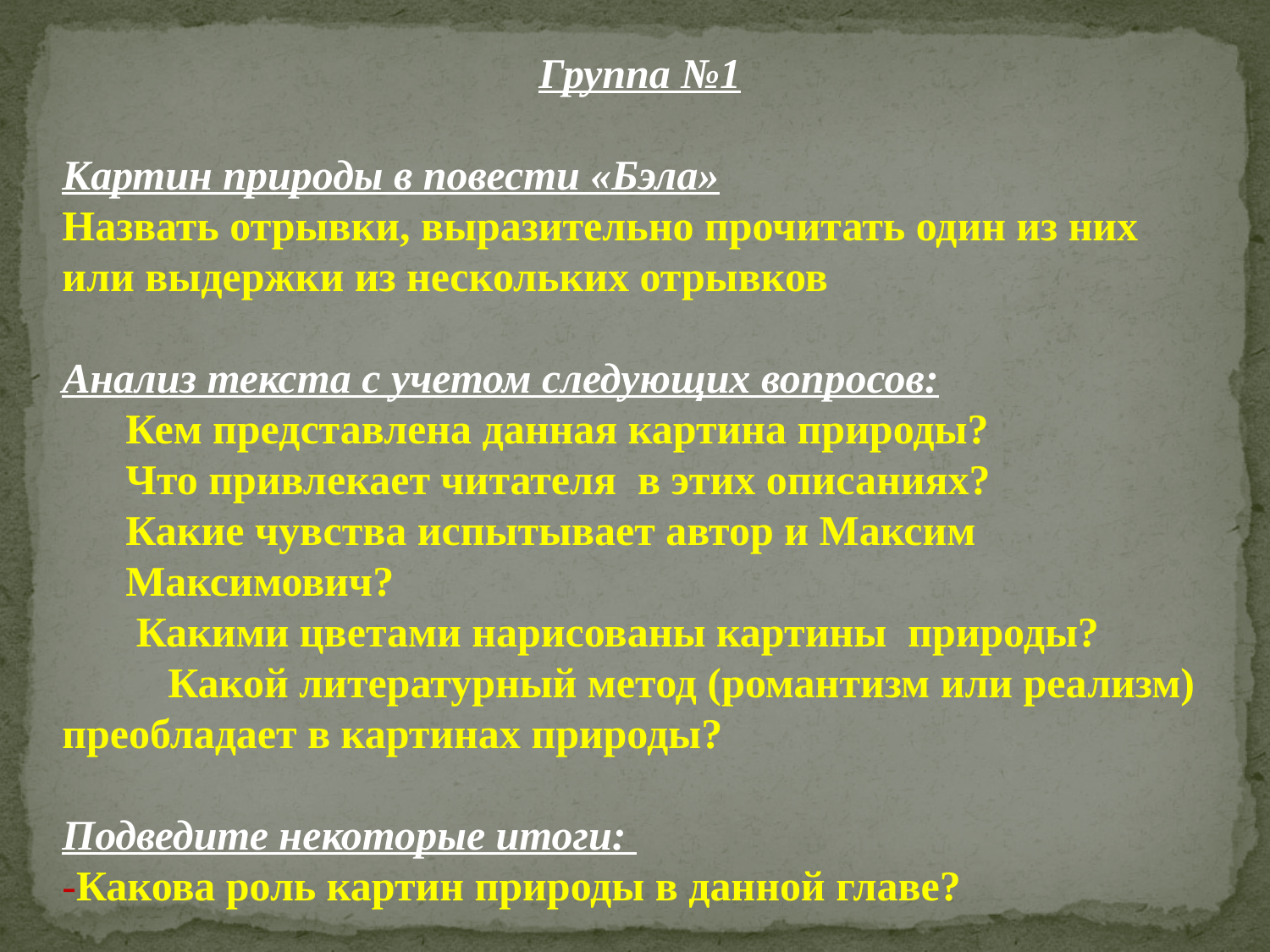

Группа №1

Картин природы в повести «Бэла»
Назвать отрывки, выразительно прочитать один из них или выдержки из нескольких отрывков

Анализ текста с учетом следующих вопросов:
Кем представлена данная картина природы?
Что привлекает читателя  в этих описаниях?
Какие чувства испытывает автор и Максим Максимович?
 Какими цветами нарисованы картины  природы?
          Какой литературный метод (романтизм или реализм) преобладает в картинах природы?

Подведите некоторые итоги:
-Какова роль картин природы в данной главе?